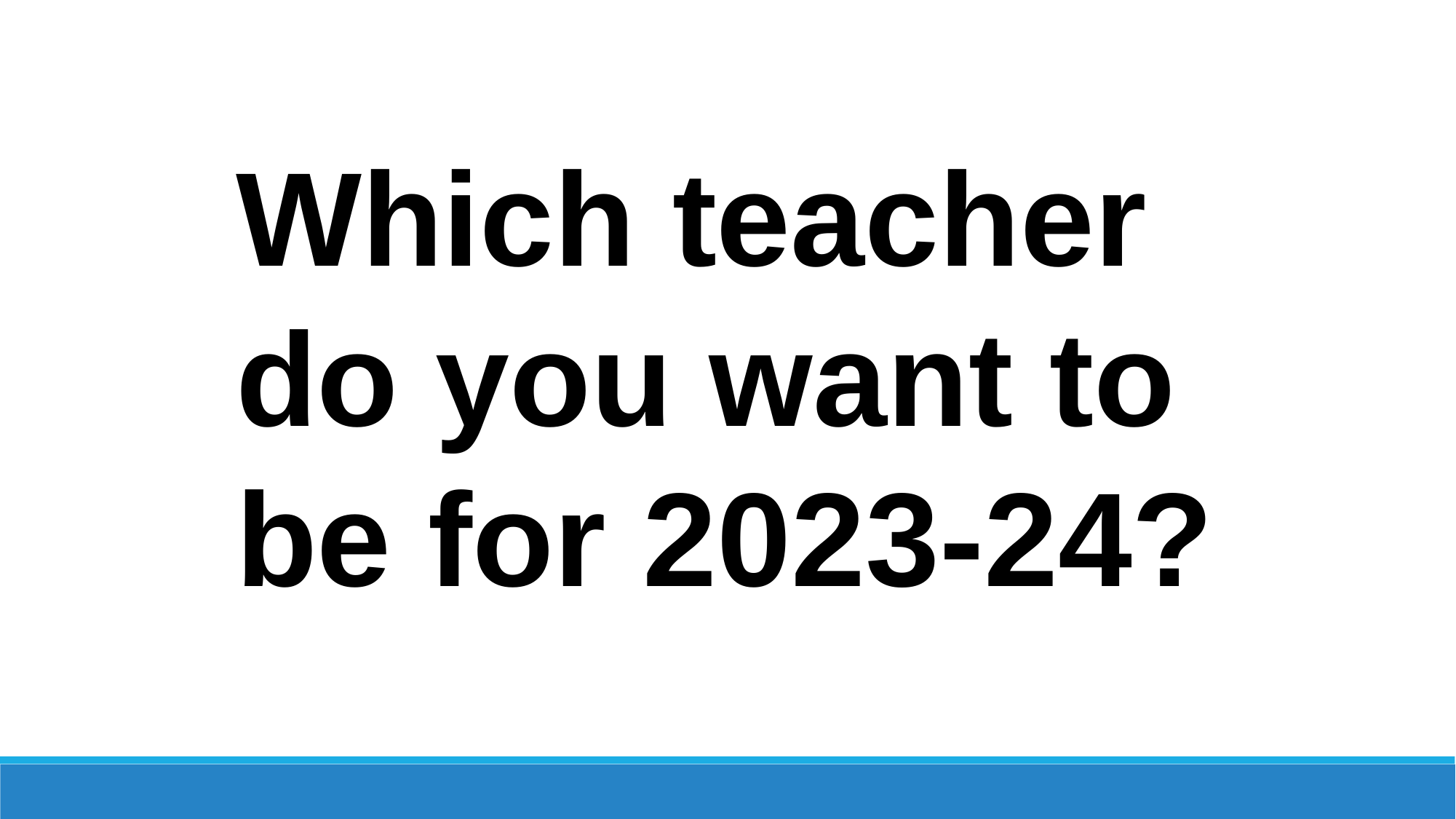

Which teacher do you want to be for 2023-24?